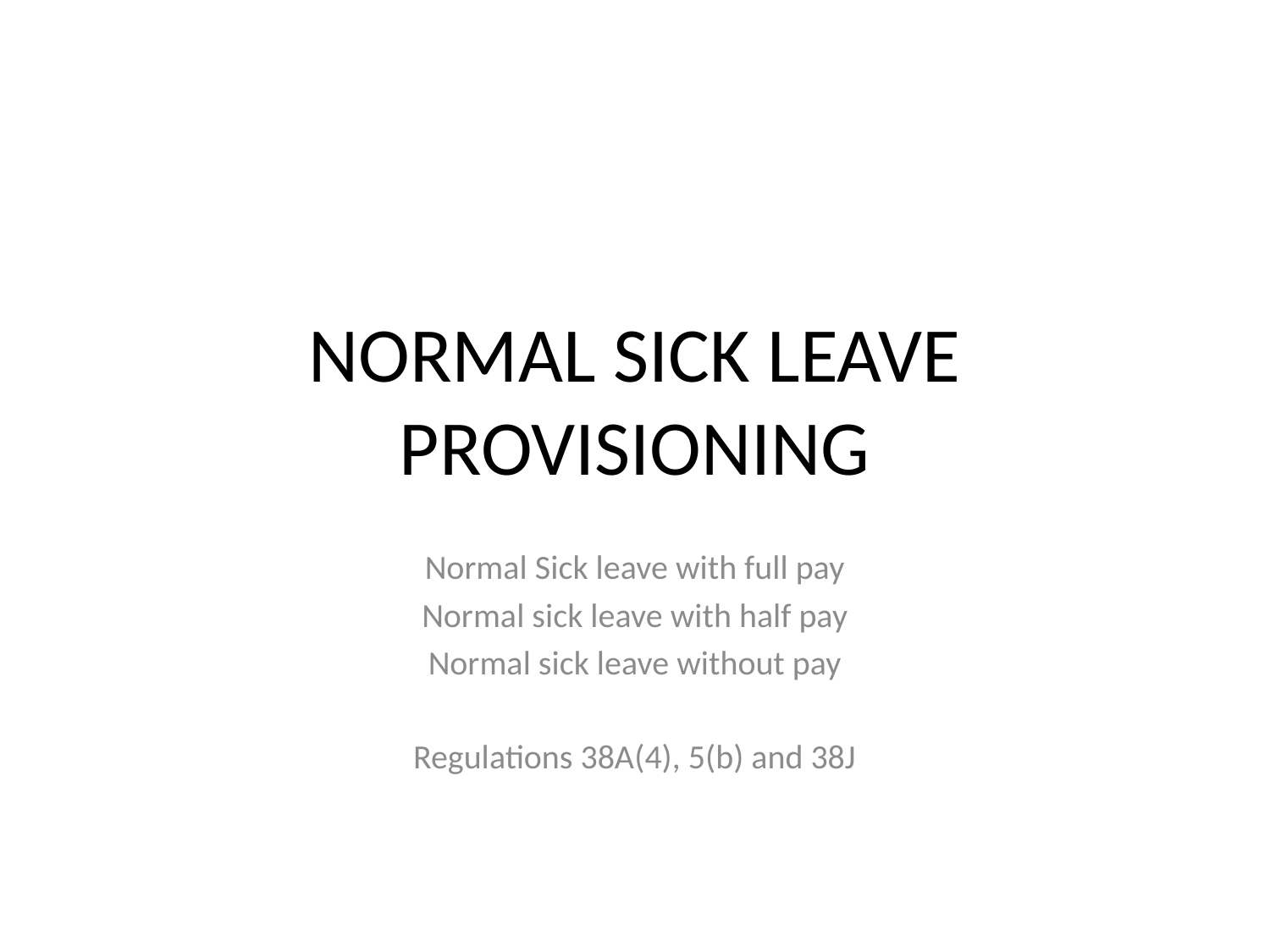

# NORMAL SICK LEAVE PROVISIONING
Normal Sick leave with full pay
Normal sick leave with half pay
Normal sick leave without pay

Regulations 38A(4), 5(b) and 38J